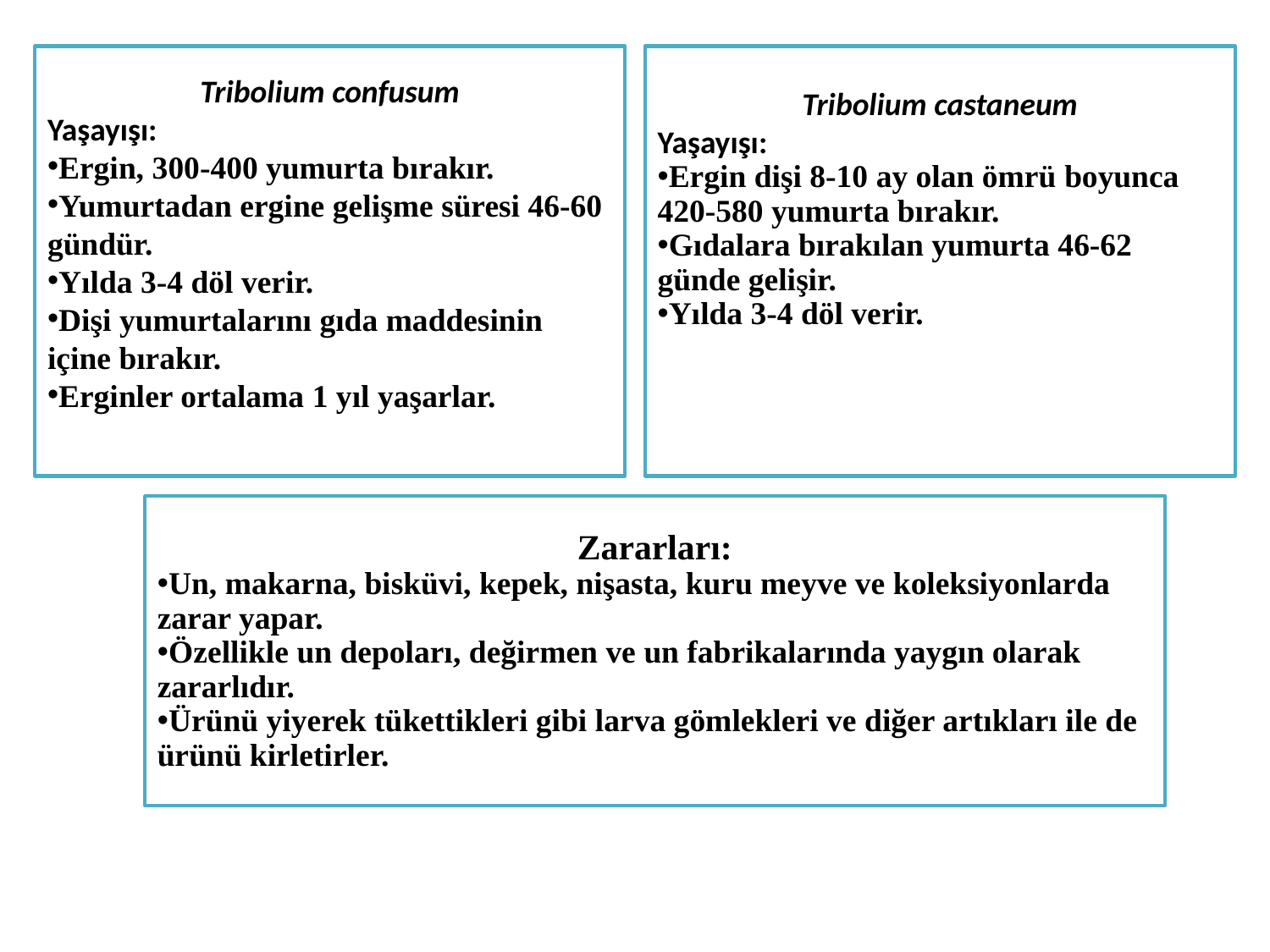

Tribolium confusum
Yaşayışı:
Ergin, 300-400 yumurta bırakır.
Yumurtadan ergine gelişme süresi 46-60 gündür.
Yılda 3-4 döl verir.
Dişi yumurtalarını gıda maddesinin içine bırakır.
Erginler ortalama 1 yıl yaşarlar.

Tribolium castaneum
Yaşayışı:
Ergin dişi 8-10 ay olan ömrü boyunca 420-580 yumurta bırakır.
Gıdalara bırakılan yumurta 46-62 günde gelişir.
Yılda 3-4 döl verir.

Zararları:
Un, makarna, bisküvi, kepek, nişasta, kuru meyve ve koleksiyonlarda zarar yapar.
Özellikle un depoları, değirmen ve un fabrikalarında yaygın olarak zararlıdır.
Ürünü yiyerek tükettikleri gibi larva gömlekleri ve diğer artıkları ile de ürünü kirletirler.